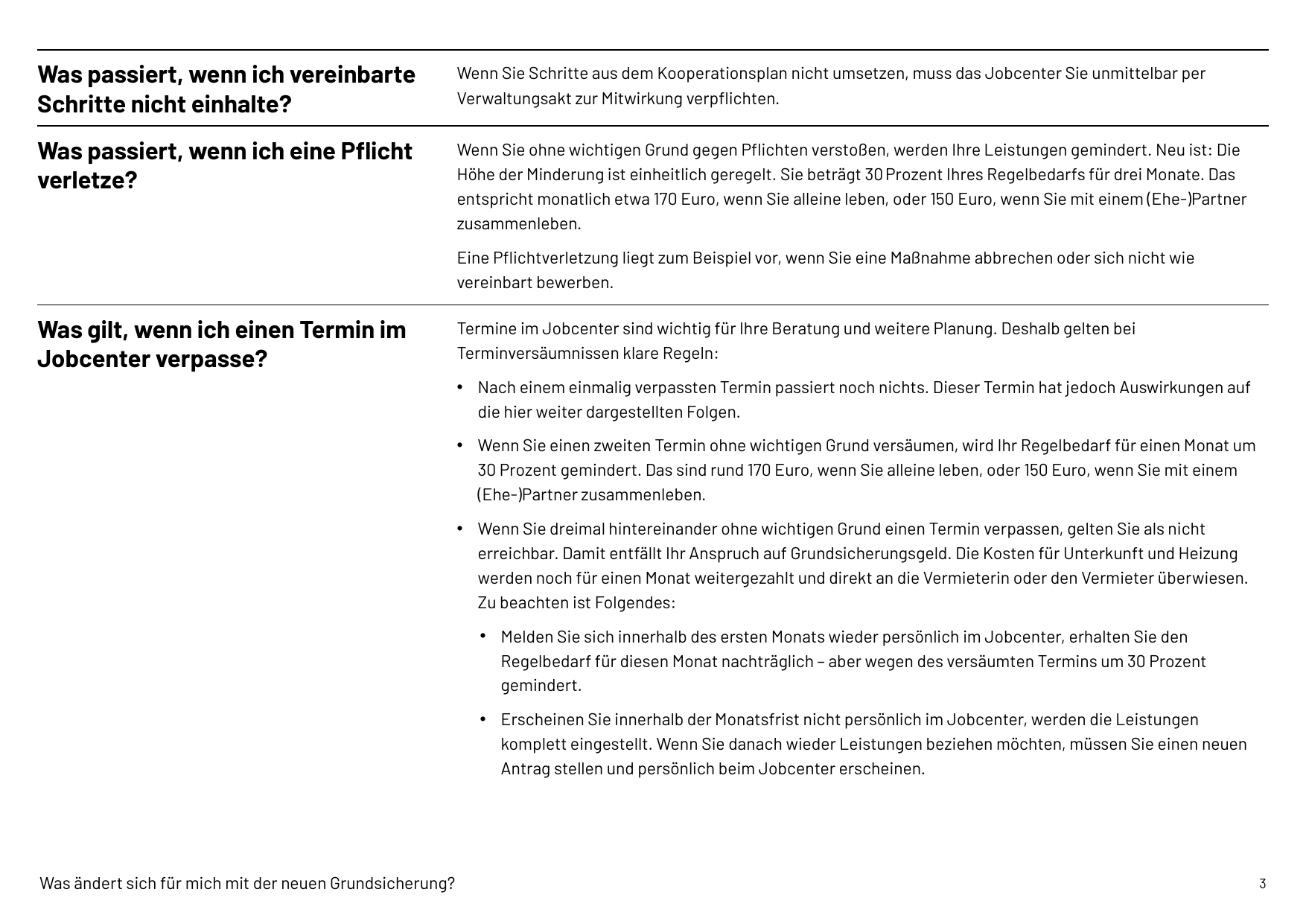

| Was passiert, wenn ich vereinbarte Schritte nicht einhalte? | Wenn Sie Schritte aus dem Kooperationsplan nicht umsetzen, muss das Jobcenter Sie unmittelbar per Verwaltungsakt zur Mitwirkung verpflichten. |
| --- | --- |
| Was passiert, wenn ich eine Pflicht verletze? | Wenn Sie ohne wichtigen Grund gegen Pflichten verstoßen, werden Ihre Leistungen gemindert. Neu ist: Die Höhe der Minderung ist einheitlich geregelt. Sie beträgt 30 Prozent Ihres Regelbedarfs für drei Monate. Das entspricht monatlich etwa 170 Euro, wenn Sie alleine leben, oder 150 Euro, wenn Sie mit einem (Ehe-)Partner zusammenleben. Eine Pflichtverletzung liegt zum Beispiel vor, wenn Sie eine Maßnahme abbrechen oder sich nicht wie vereinbart bewerben. |
| Was gilt, wenn ich einen Termin im Jobcenter verpasse? | Termine im Jobcenter sind wichtig für Ihre Beratung und weitere Planung. Deshalb gelten bei Terminversäumnissen klare Regeln: Nach einem einmalig verpassten Termin passiert noch nichts. Dieser Termin hat jedoch Auswirkungen auf die hier weiter dargestellten Folgen. Wenn Sie einen zweiten Termin ohne wichtigen Grund versäumen, wird Ihr Regelbedarf für einen Monat um 30 Prozent gemindert. Das sind rund 170 Euro, wenn Sie alleine leben, oder 150 Euro, wenn Sie mit einem (Ehe-)Partner zusammenleben. Wenn Sie dreimal hintereinander ohne wichtigen Grund einen Termin verpassen, gelten Sie als nicht erreichbar. Damit entfällt Ihr Anspruch auf Grundsicherungsgeld. Die Kosten für Unterkunft und Heizung werden noch für einen Monat weitergezahlt und direkt an die Vermieterin oder den Vermieter überwiesen. Zu beachten ist Folgendes: Melden Sie sich innerhalb des ersten Monats wieder persönlich im Jobcenter, erhalten Sie den Regelbedarf für diesen Monat nachträglich – aber wegen des versäumten Termins um 30 Prozent gemindert. Erscheinen Sie innerhalb der Monatsfrist nicht persönlich im Jobcenter, werden die Leistungen komplett eingestellt. Wenn Sie danach wieder Leistungen beziehen möchten, müssen Sie einen neuen Antrag stellen und persönlich beim Jobcenter erscheinen. |
3
Was ändert sich für mich mit der neuen Grundsicherung?